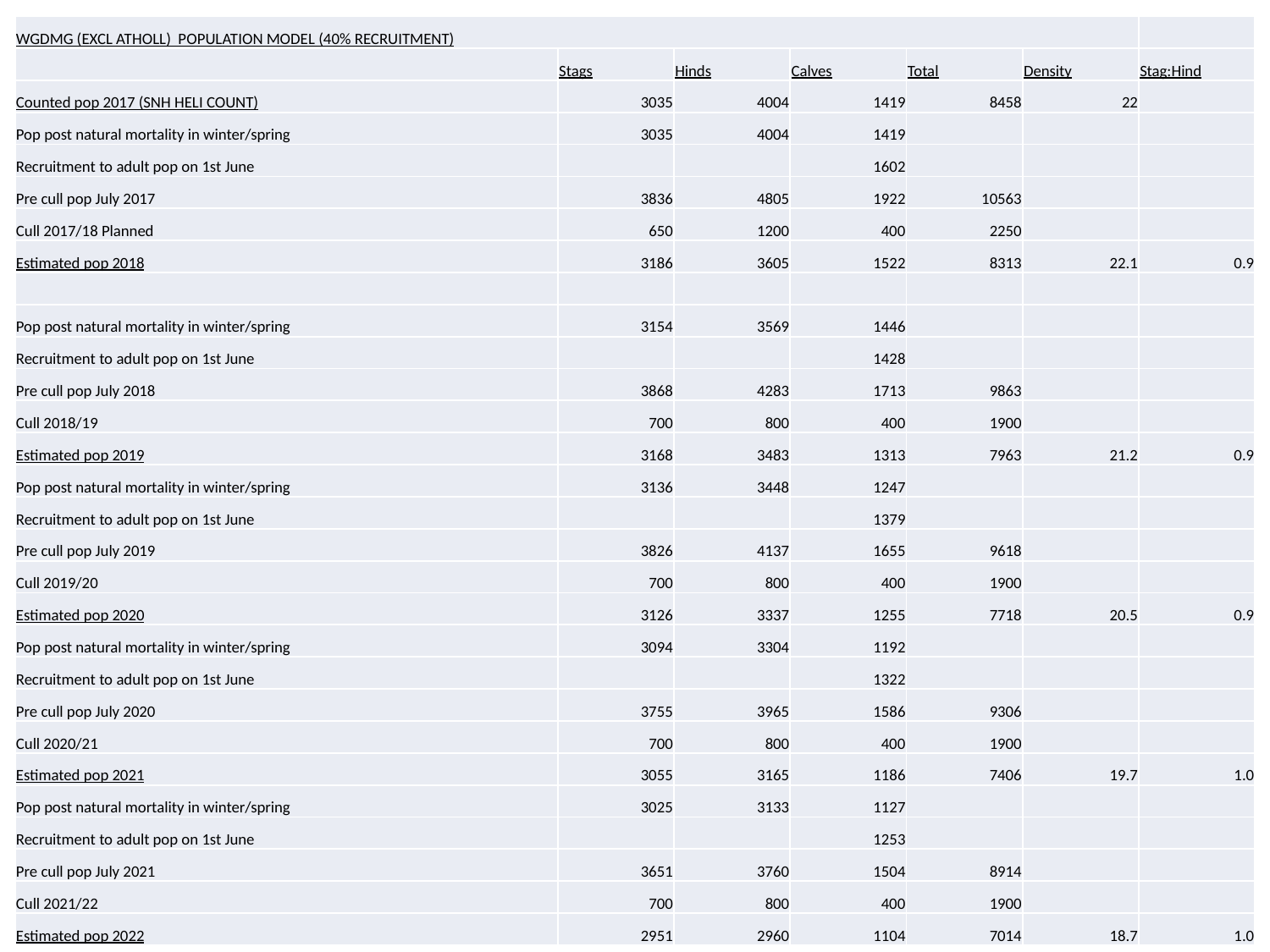

| WGDMG (EXCL ATHOLL) POPULATION MODEL (40% RECRUITMENT) |  |  |  |  |  |  |
| --- | --- | --- | --- | --- | --- | --- |
|  | Stags | Hinds | Calves | Total | Density | Stag:Hind |
| Counted pop 2017 (SNH HELI COUNT) | 3035 | 4004 | 1419 | 8458 | 22 |  |
| Pop post natural mortality in winter/spring | 3035 | 4004 | 1419 |  |  |  |
| Recruitment to adult pop on 1st June |  |  | 1602 |  |  |  |
| Pre cull pop July 2017 | 3836 | 4805 | 1922 | 10563 |  |  |
| Cull 2017/18 Planned | 650 | 1200 | 400 | 2250 |  |  |
| Estimated pop 2018 | 3186 | 3605 | 1522 | 8313 | 22.1 | 0.9 |
|  |  |  |  |  |  |  |
| Pop post natural mortality in winter/spring | 3154 | 3569 | 1446 |  |  |  |
| Recruitment to adult pop on 1st June |  |  | 1428 |  |  |  |
| Pre cull pop July 2018 | 3868 | 4283 | 1713 | 9863 |  |  |
| Cull 2018/19 | 700 | 800 | 400 | 1900 |  |  |
| Estimated pop 2019 | 3168 | 3483 | 1313 | 7963 | 21.2 | 0.9 |
| Pop post natural mortality in winter/spring | 3136 | 3448 | 1247 |  |  |  |
| Recruitment to adult pop on 1st June |  |  | 1379 |  |  |  |
| Pre cull pop July 2019 | 3826 | 4137 | 1655 | 9618 |  |  |
| Cull 2019/20 | 700 | 800 | 400 | 1900 |  |  |
| Estimated pop 2020 | 3126 | 3337 | 1255 | 7718 | 20.5 | 0.9 |
| Pop post natural mortality in winter/spring | 3094 | 3304 | 1192 |  |  |  |
| Recruitment to adult pop on 1st June |  |  | 1322 |  |  |  |
| Pre cull pop July 2020 | 3755 | 3965 | 1586 | 9306 |  |  |
| Cull 2020/21 | 700 | 800 | 400 | 1900 |  |  |
| Estimated pop 2021 | 3055 | 3165 | 1186 | 7406 | 19.7 | 1.0 |
| Pop post natural mortality in winter/spring | 3025 | 3133 | 1127 |  |  |  |
| Recruitment to adult pop on 1st June |  |  | 1253 |  |  |  |
| Pre cull pop July 2021 | 3651 | 3760 | 1504 | 8914 |  |  |
| Cull 2021/22 | 700 | 800 | 400 | 1900 |  |  |
| Estimated pop 2022 | 2951 | 2960 | 1104 | 7014 | 18.7 | 1.0 |